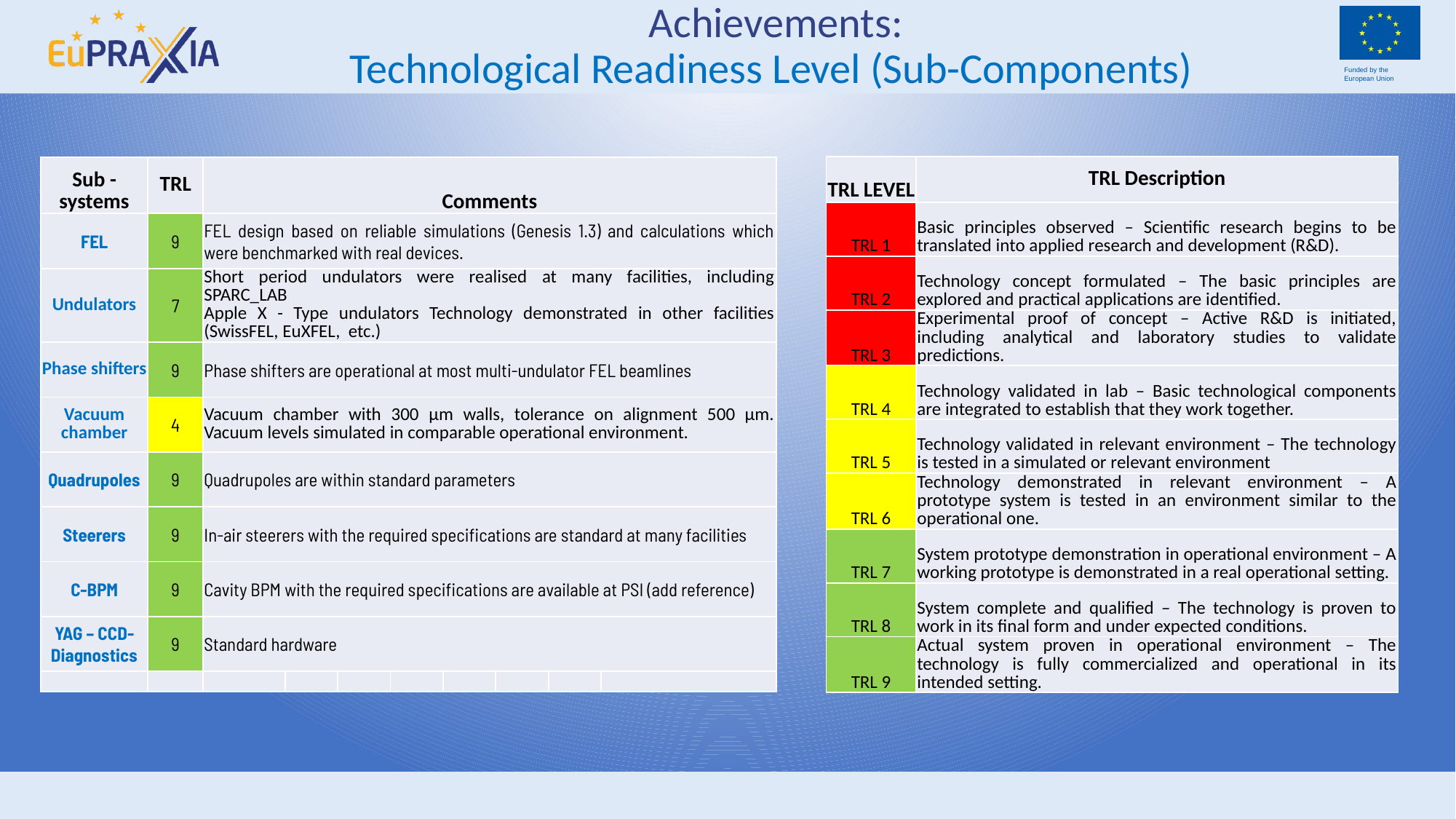

# Achievements: Technological Readiness Level (Sub-Components)
| TRL LEVEL | TRL Description |
| --- | --- |
| TRL 1 | Basic principles observed – Scientific research begins to be translated into applied research and development (R&D). |
| TRL 2 | Technology concept formulated – The basic principles are explored and practical applications are identified. |
| TRL 3 | Experimental proof of concept – Active R&D is initiated, including analytical and laboratory studies to validate predictions. |
| TRL 4 | Technology validated in lab – Basic technological components are integrated to establish that they work together. |
| TRL 5 | Technology validated in relevant environment – The technology is tested in a simulated or relevant environment |
| TRL 6 | Technology demonstrated in relevant environment – A prototype system is tested in an environment similar to the operational one. |
| TRL 7 | System prototype demonstration in operational environment – A working prototype is demonstrated in a real operational setting. |
| TRL 8 | System complete and qualified – The technology is proven to work in its final form and under expected conditions. |
| TRL 9 | Actual system proven in operational environment – The technology is fully commercialized and operational in its intended setting. |
| Sub - systems | TRL | Comments |  |  |  |  |  |  |  |
| --- | --- | --- | --- | --- | --- | --- | --- | --- | --- |
| FEL | 9 | FEL design based on reliable simulations (Genesis 1.3) and calculations which were benchmarked with real devices. |  |  |  |  |  |  |  |
| Undulators | 7 | Short period undulators were realised at many facilities, including SPARC\_LAB Apple X - Type undulators Technology demonstrated in other facilities (SwissFEL, EuXFEL, etc.) |  |  |  |  |  |  |  |
| Phase shifters | 9 | Phase shifters are operational at most multi-undulator FEL beamlines |  |  |  |  |  |  |  |
| Vacuum chamber | 4 | Vacuum chamber with 300 μm walls, tolerance on alignment 500 μm. Vacuum levels simulated in comparable operational environment. |  |  |  |  |  |  |  |
| Quadrupoles | 9 | Quadrupoles are within standard parameters |  |  |  |  |  |  |  |
| Steerers | 9 | In-air steerers with the required specifications are standard at many facilities |  |  |  |  |  |  |  |
| C-BPM | 9 | Cavity BPM with the required specifications are available at PSI (add reference) |  |  |  |  |  |  |  |
| YAG – CCD- Diagnostics | 9 | Standard hardware |  |  |  |  |  |  |  |
|  |  |  |  |  |  |  |  |  |  |